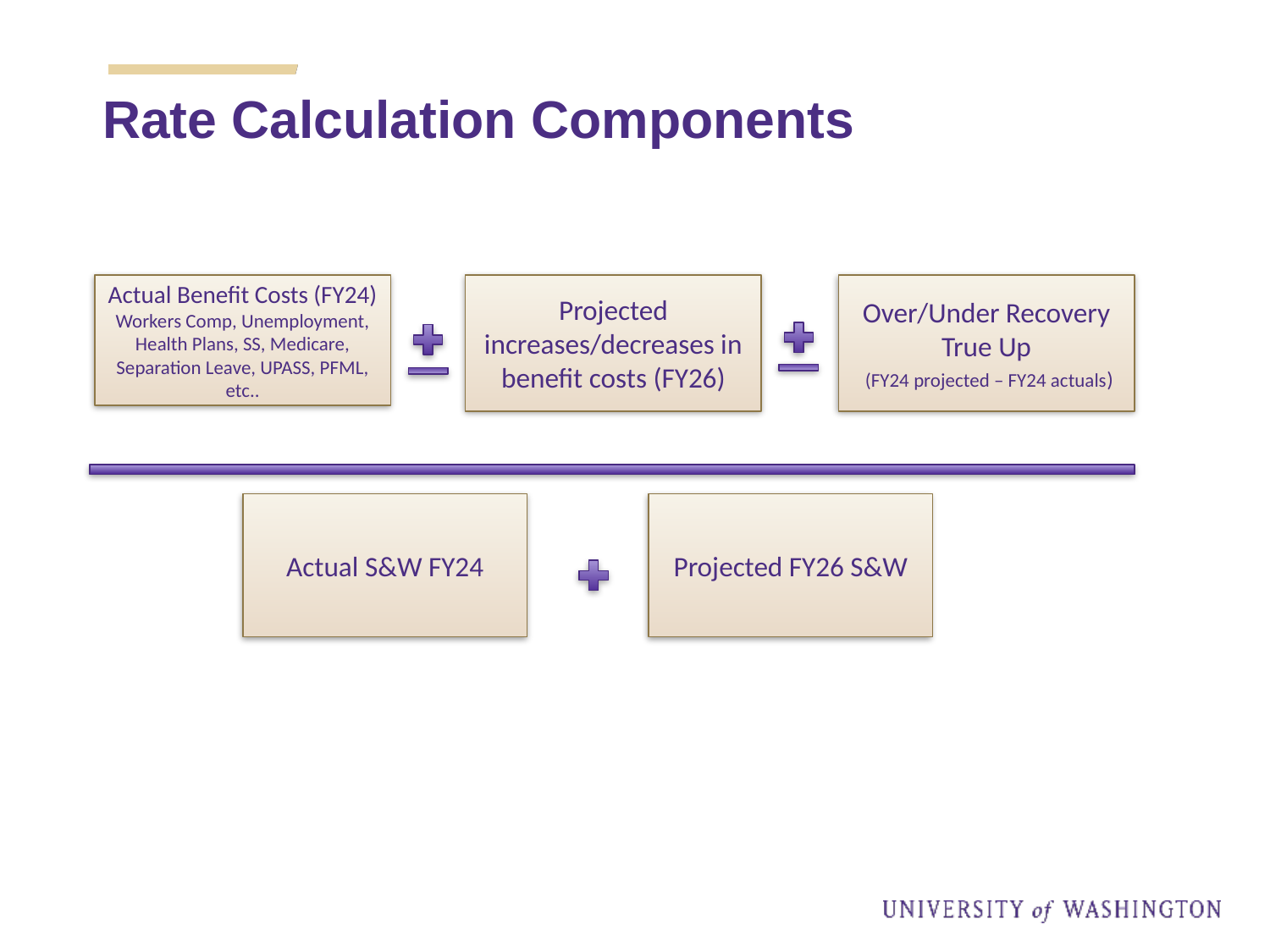

# Rate Calculation Components
Actual Benefit Costs (FY24)
Workers Comp, Unemployment, Health Plans, SS, Medicare, Separation Leave, UPASS, PFML, etc..
Projected increases/decreases in benefit costs (FY26)
Over/Under Recovery True Up
 (FY24 projected – FY24 actuals)

Actual S&W FY24
Projected FY26 S&W